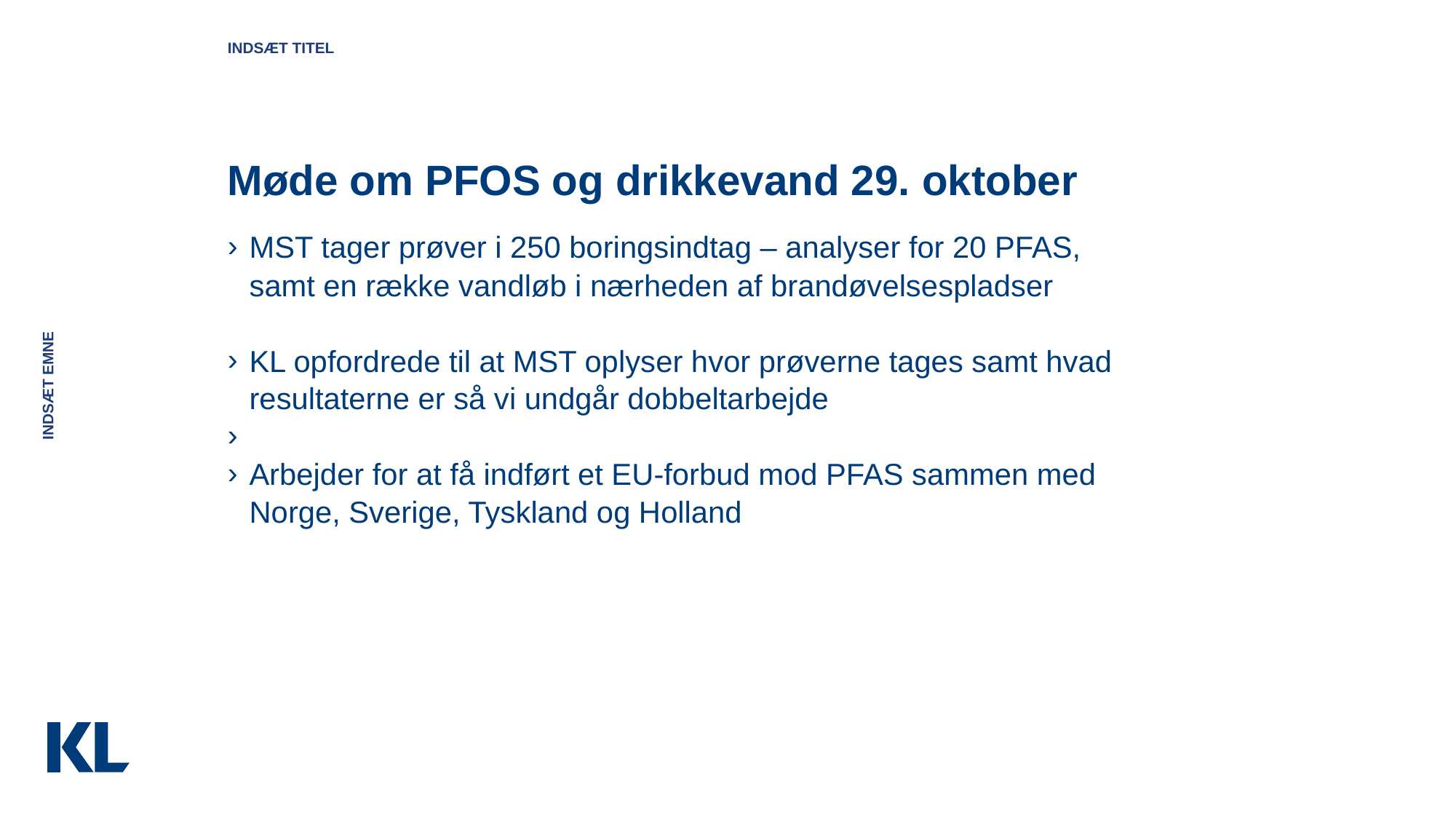

Indsæt titel
# Møde om PFOS og drikkevand 29. oktober
MST tager prøver i 250 boringsindtag – analyser for 20 PFAS, samt en række vandløb i nærheden af brandøvelsespladser

KL opfordrede til at MST oplyser hvor prøverne tages samt hvad resultaterne er så vi undgår dobbeltarbejde

Arbejder for at få indført et EU-forbud mod PFAS sammen med Norge, Sverige, Tyskland og Holland

Indsæt emne